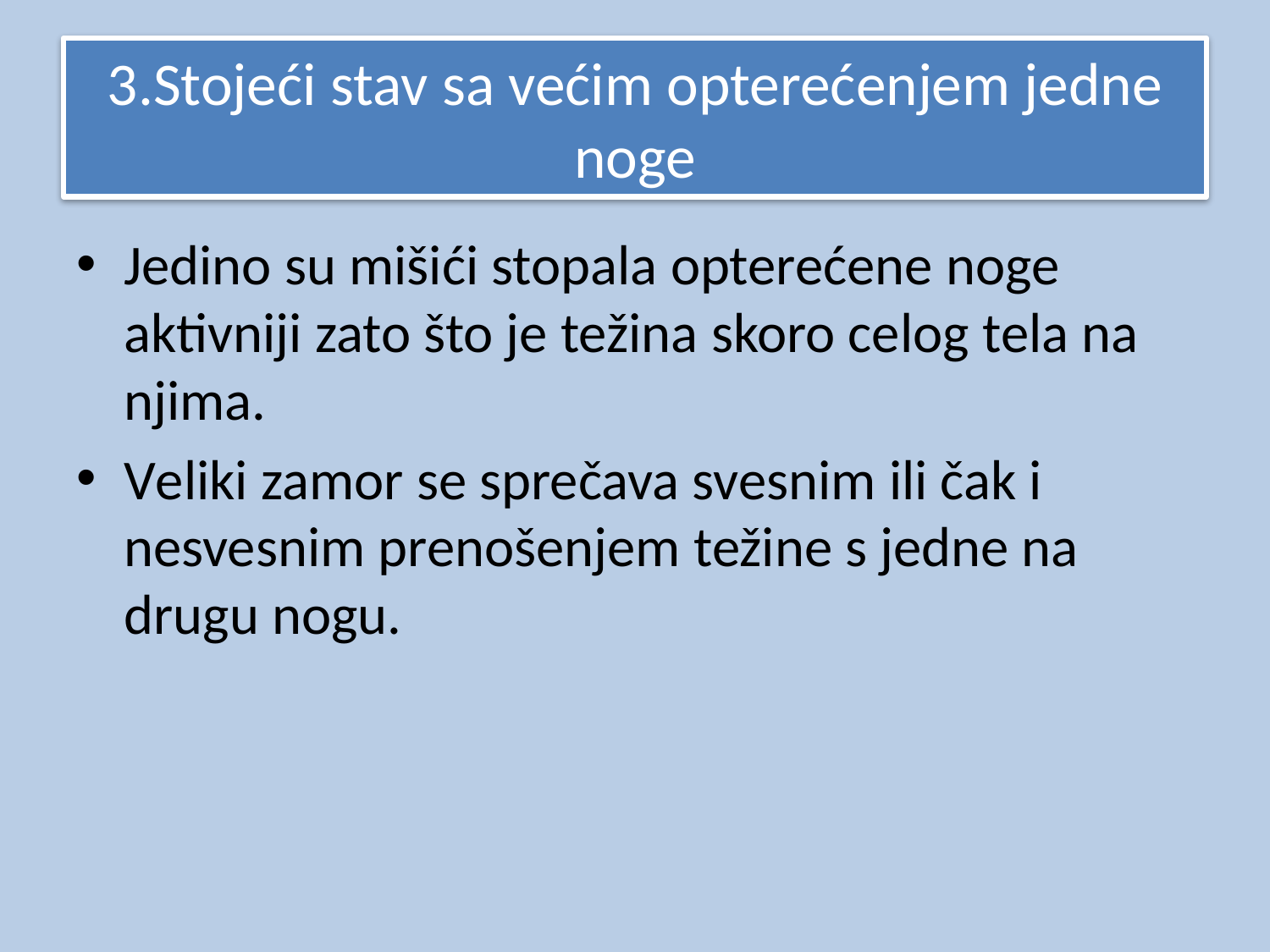

# 3.Stojeći stav sa većim opterećenjem jedne noge
Jedino su mišići stopala opterećene noge aktivniji zato što je težina skoro celog tela na njima.
Veliki zamor se sprečava svesnim ili čak i nesvesnim prenošenjem težine s jedne na drugu nogu.